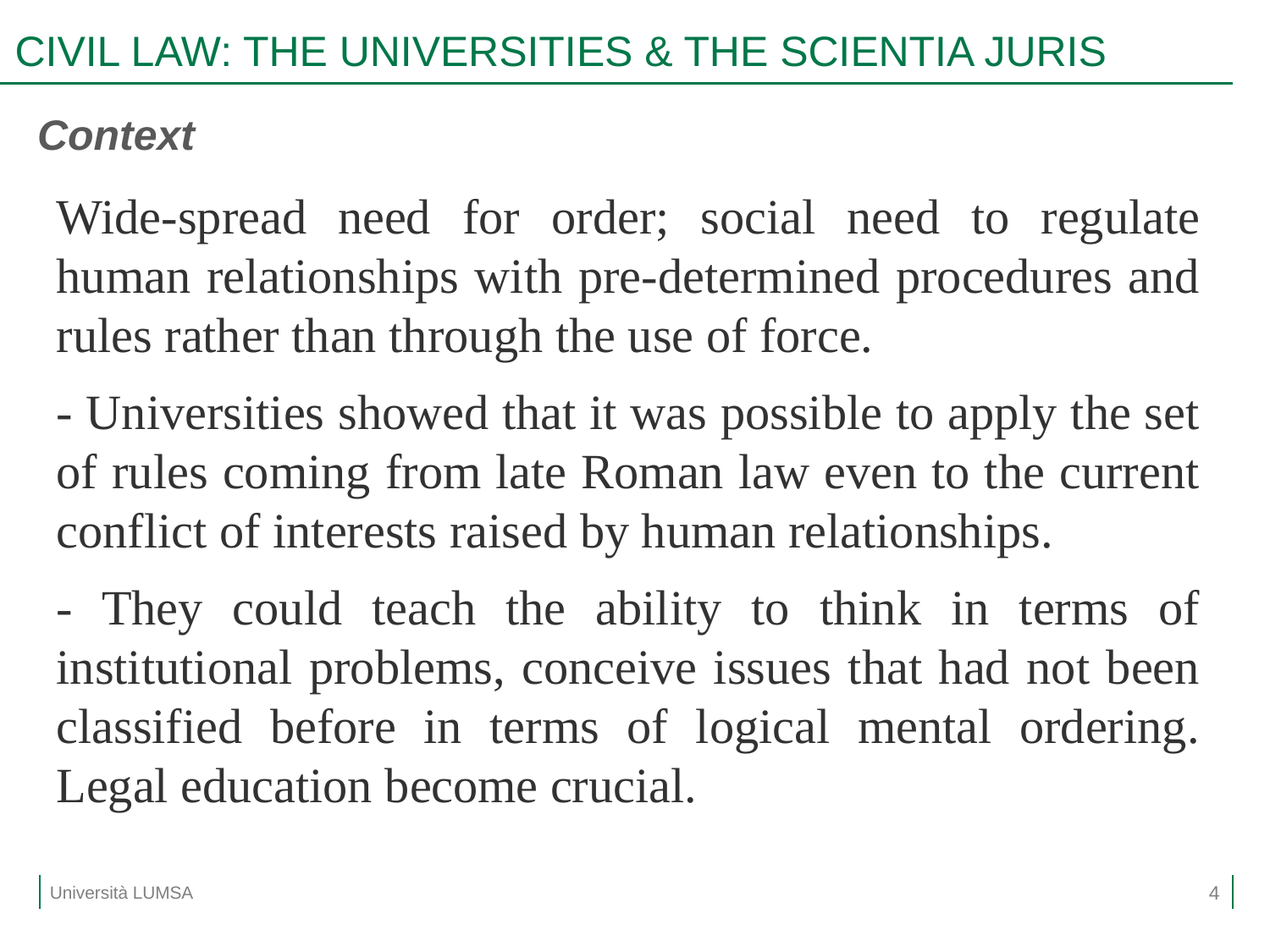

# CIVIL LAW: THE UNIVERSITIES & THE SCIENTIA JURIS
Context
Wide-spread need for order; social need to regulate human relationships with pre-determined procedures and rules rather than through the use of force.
- Universities showed that it was possible to apply the set of rules coming from late Roman law even to the current conflict of interests raised by human relationships.
- They could teach the ability to think in terms of institutional problems, conceive issues that had not been classified before in terms of logical mental ordering. Legal education become crucial.

4